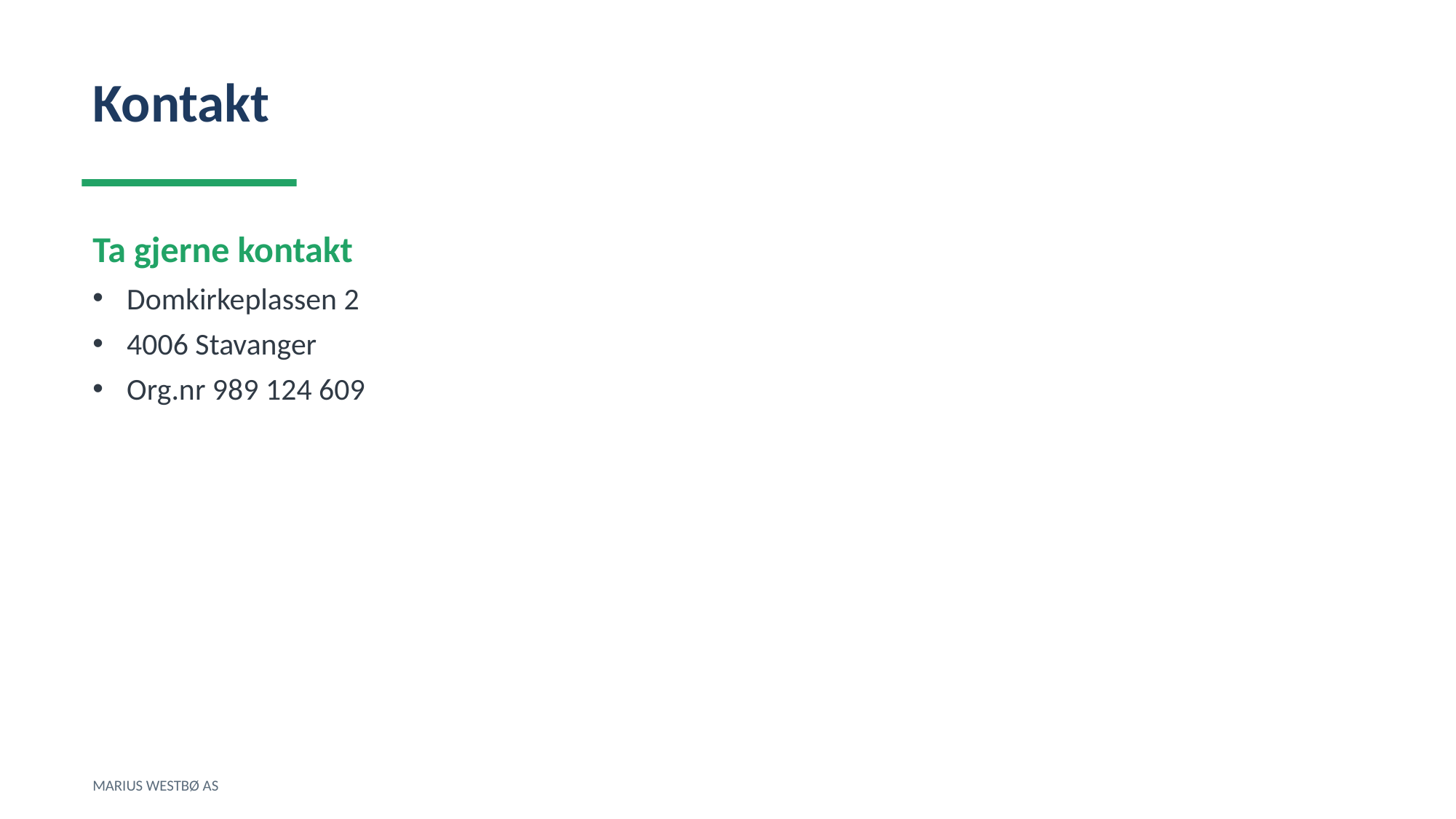

Kontakt

Ta gjerne kontakt
Domkirkeplassen 2
4006 Stavanger
Org.nr 989 124 609
MARIUS WESTBØ AS